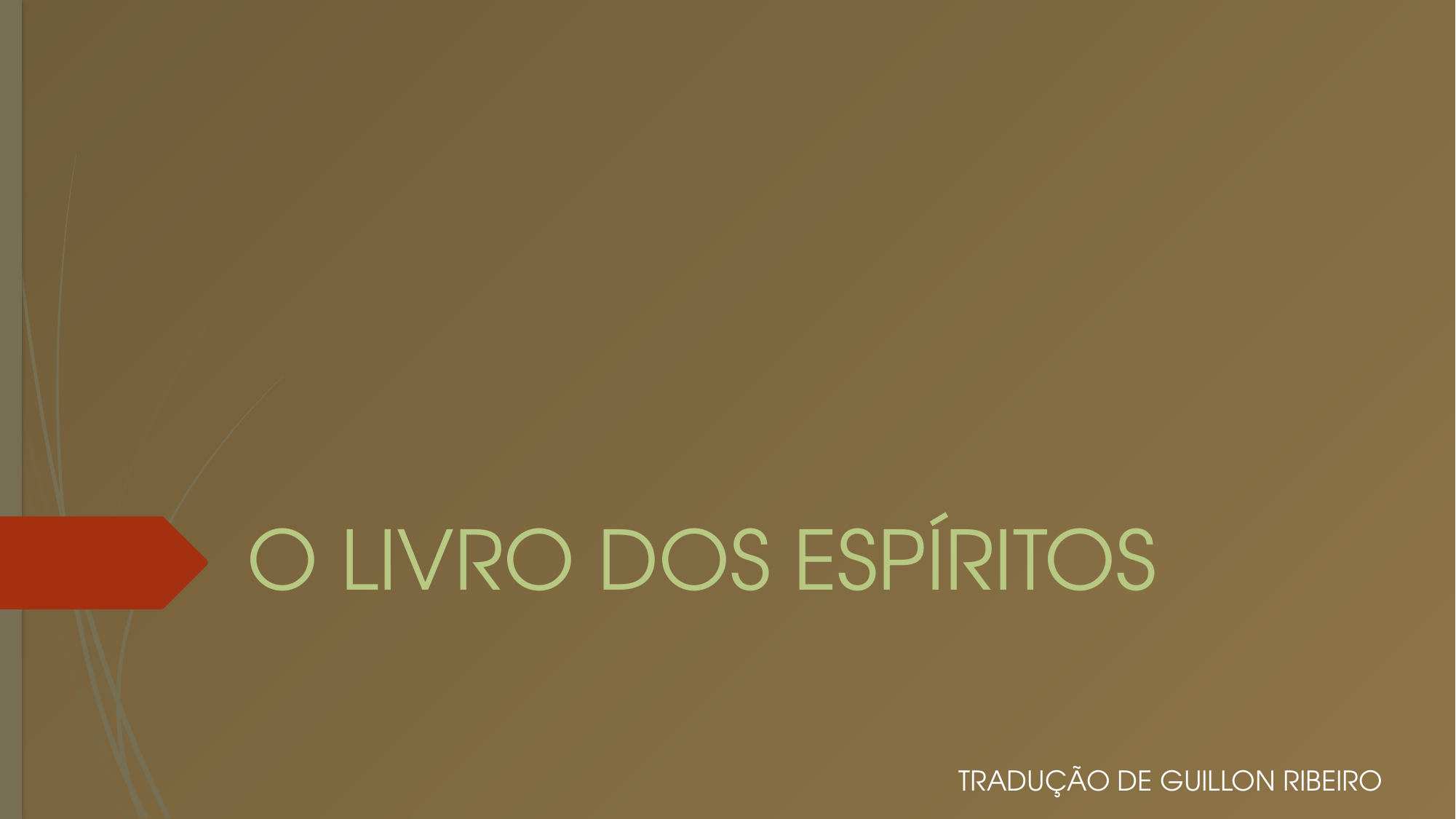

# O LIVRO DOS ESPÍRITOS
TRADUÇÃO DE GUILLON RIBEIRO